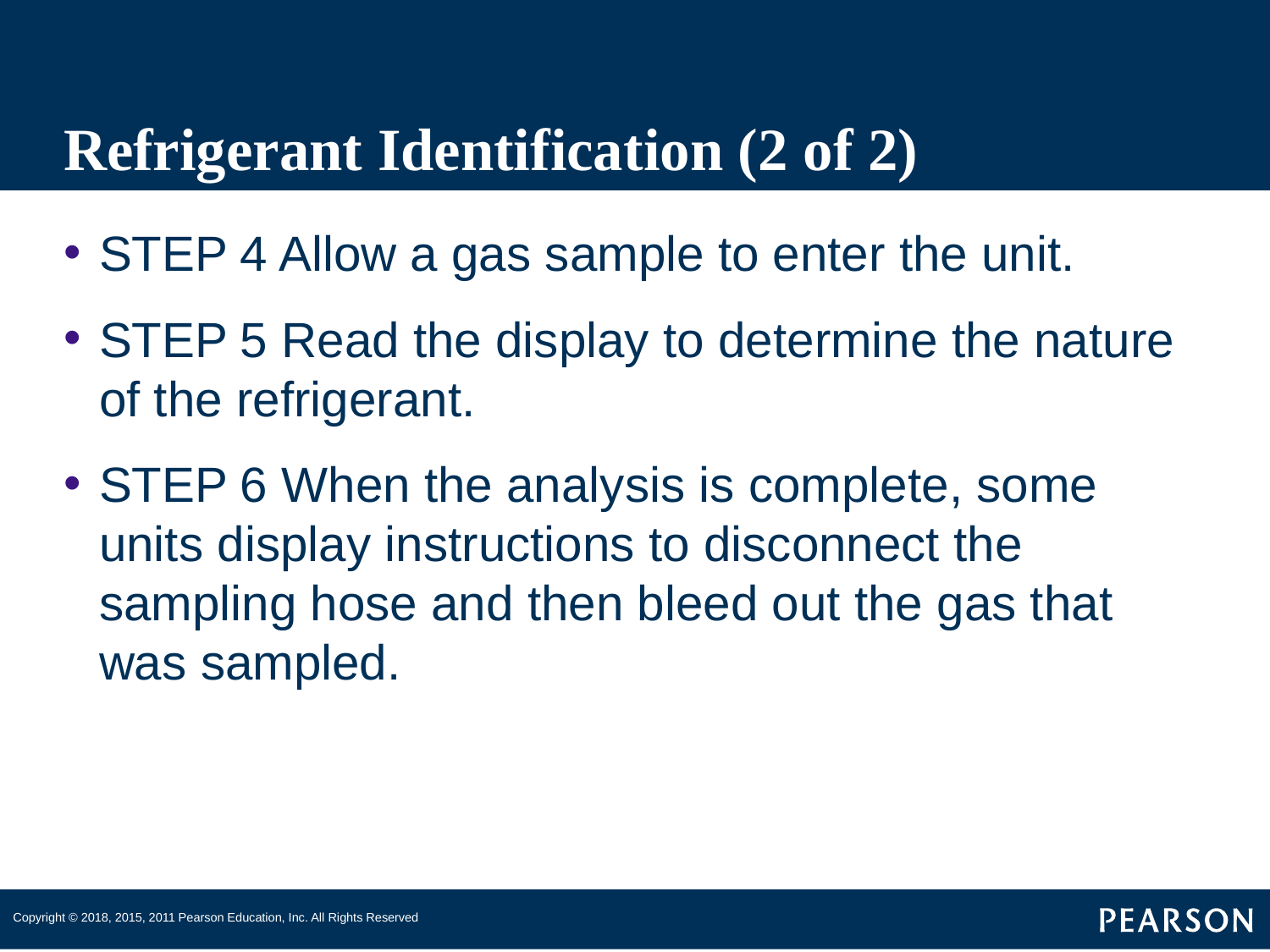

# Refrigerant Identification (2 of 2)
STEP 4 Allow a gas sample to enter the unit.
STEP 5 Read the display to determine the nature of the refrigerant.
STEP 6 When the analysis is complete, some units display instructions to disconnect the sampling hose and then bleed out the gas that was sampled.